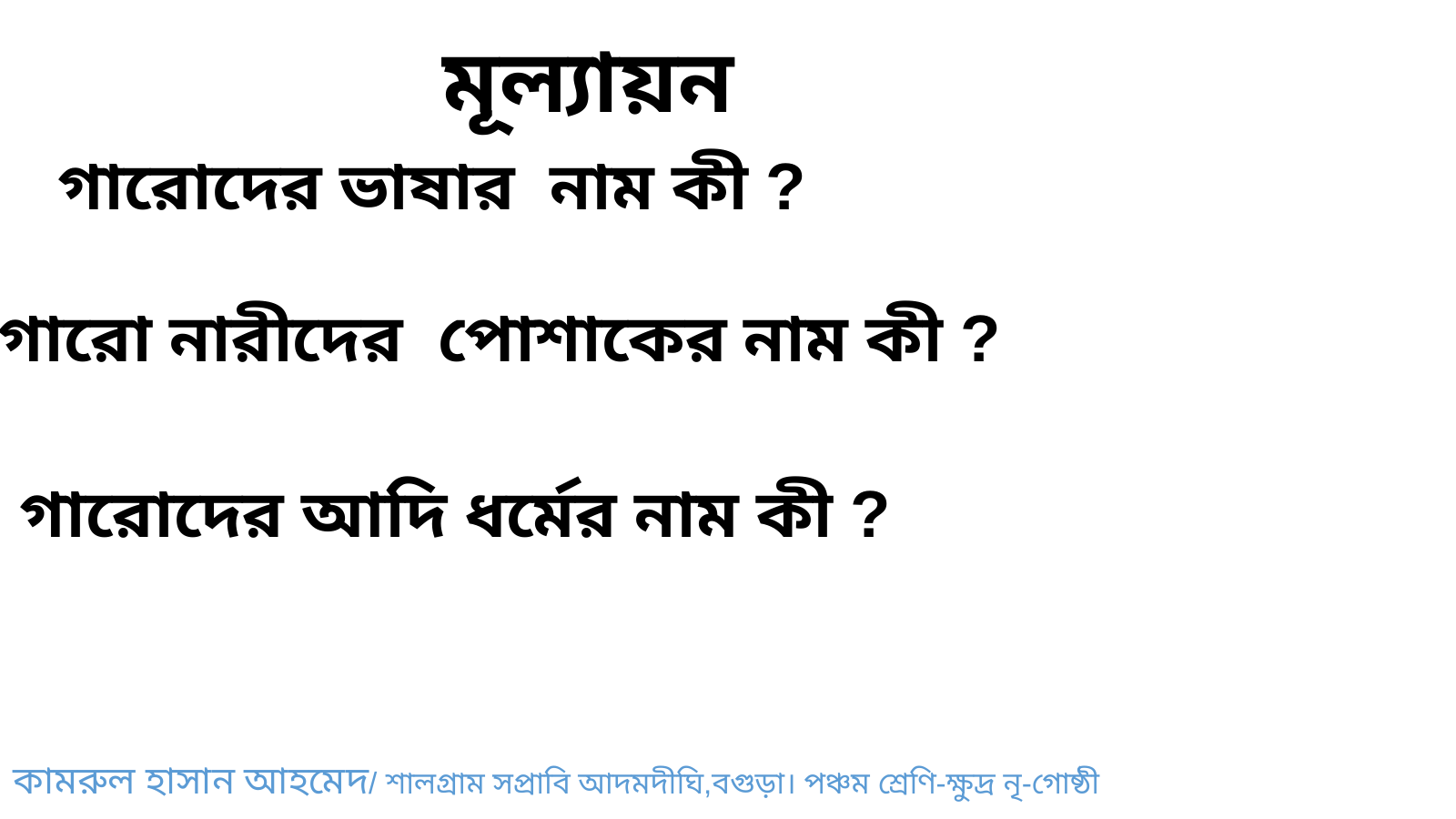

মূল্যায়ন
গারোদের ভাষার  নাম কী ?
 গারো নারীদের  পোশাকের নাম কী ?
 গারোদের আদি ধর্মের নাম কী ?